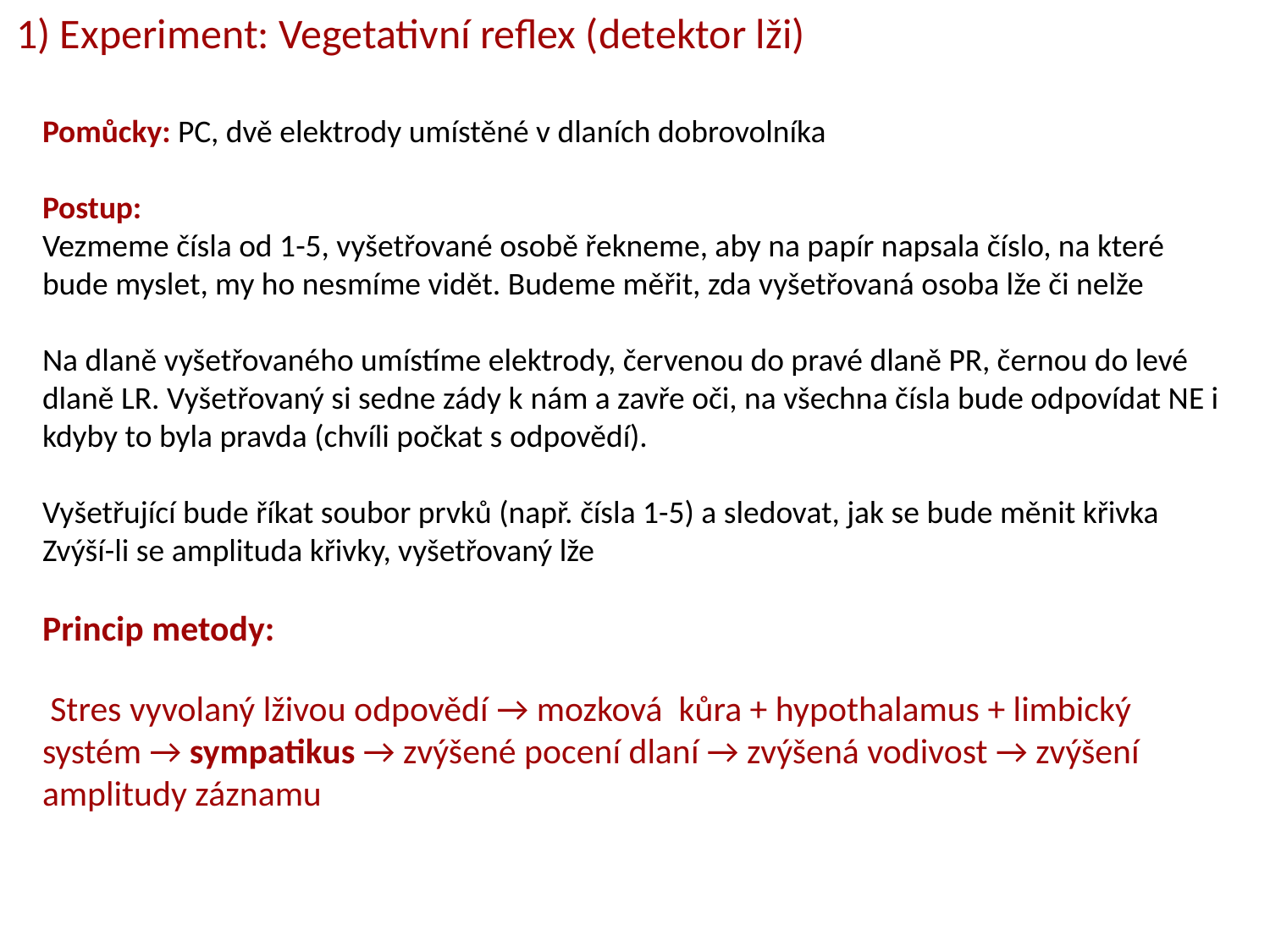

1) Experiment: Vegetativní reflex (detektor lži)
Pomůcky: PC, dvě elektrody umístěné v dlaních dobrovolníka

Postup:
Vezmeme čísla od 1-5, vyšetřované osobě řekneme, aby na papír napsala číslo, na které bude myslet, my ho nesmíme vidět. Budeme měřit, zda vyšetřovaná osoba lže či nelže

Na dlaně vyšetřovaného umístíme elektrody, červenou do pravé dlaně PR, černou do levé dlaně LR. Vyšetřovaný si sedne zády k nám a zavře oči, na všechna čísla bude odpovídat NE i kdyby to byla pravda (chvíli počkat s odpovědí).

Vyšetřující bude říkat soubor prvků (např. čísla 1-5) a sledovat, jak se bude měnit křivka
Zvýší-li se amplituda křivky, vyšetřovaný lže

Princip metody:

 Stres vyvolaný lživou odpovědí → mozková  kůra + hypothalamus + limbický systém → sympatikus → zvýšené pocení dlaní → zvýšená vodivost → zvýšení amplitudy záznamu